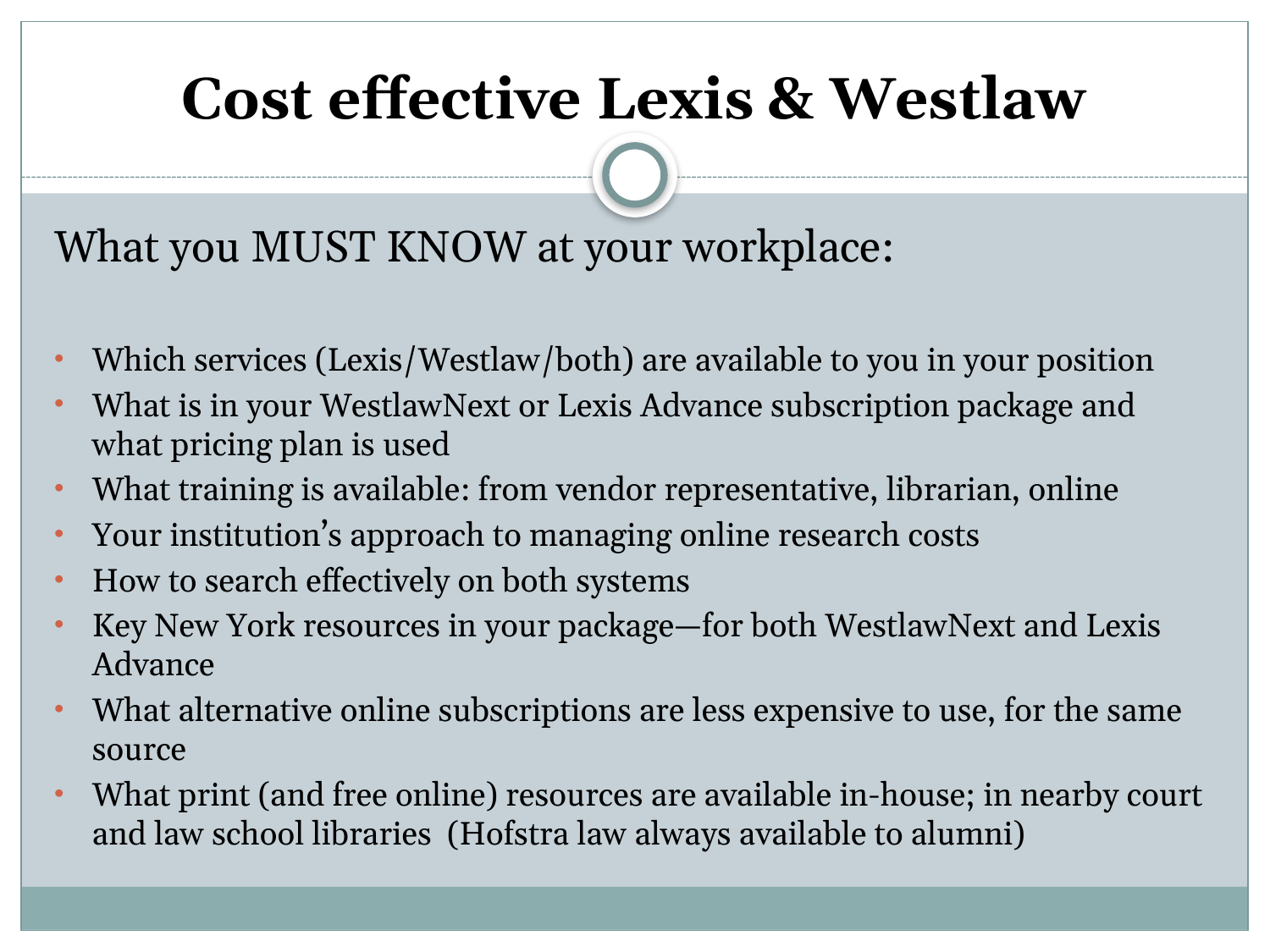

# Cost effective Lexis & Westlaw
What you MUST KNOW at your workplace:

Which services (Lexis/Westlaw/both) are available to you in your position
What is in your WestlawNext or Lexis Advance subscription package and what pricing plan is used
What training is available: from vendor representative, librarian, online
Your institution’s approach to managing online research costs
How to search effectively on both systems
Key New York resources in your package—for both WestlawNext and Lexis Advance
What alternative online subscriptions are less expensive to use, for the same source
What print (and free online) resources are available in-house; in nearby court and law school libraries  (Hofstra law always available to alumni)